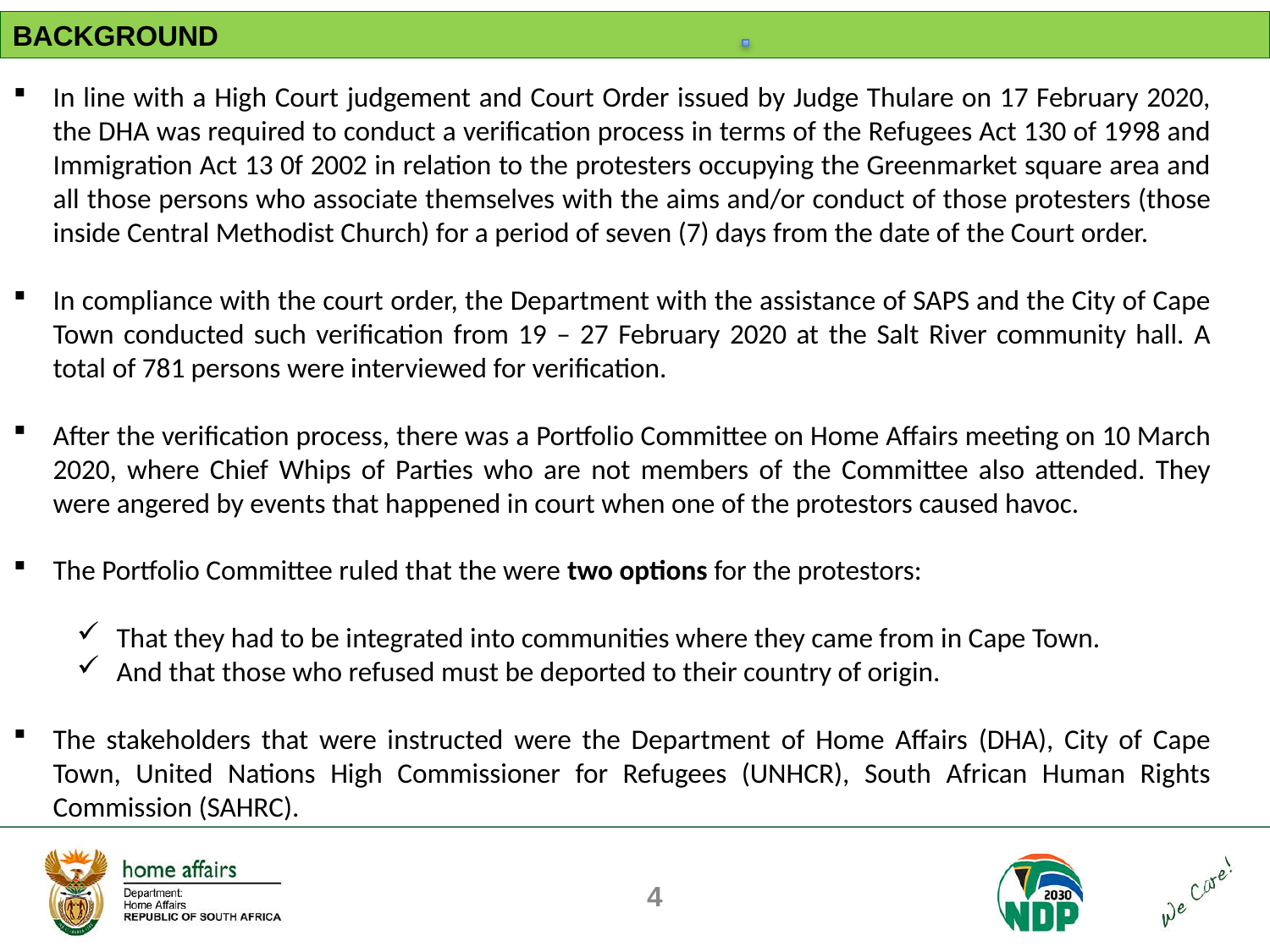

BACKGROUND

In line with a High Court judgement and Court Order issued by Judge Thulare on 17 February 2020, the DHA was required to conduct a verification process in terms of the Refugees Act 130 of 1998 and Immigration Act 13 0f 2002 in relation to the protesters occupying the Greenmarket square area and all those persons who associate themselves with the aims and/or conduct of those protesters (those inside Central Methodist Church) for a period of seven (7) days from the date of the Court order.

In compliance with the court order, the Department with the assistance of SAPS and the City of Cape Town conducted such verification from 19 – 27 February 2020 at the Salt River community hall. A total of 781 persons were interviewed for verification.

After the verification process, there was a Portfolio Committee on Home Affairs meeting on 10 March 2020, where Chief Whips of Parties who are not members of the Committee also attended. They were angered by events that happened in court when one of the protestors caused havoc.

The Portfolio Committee ruled that the were two options for the protestors:

That they had to be integrated into communities where they came from in Cape Town.
And that those who refused must be deported to their country of origin.

The stakeholders that were instructed were the Department of Home Affairs (DHA), City of Cape Town, United Nations High Commissioner for Refugees (UNHCR), South African Human Rights Commission (SAHRC).

4